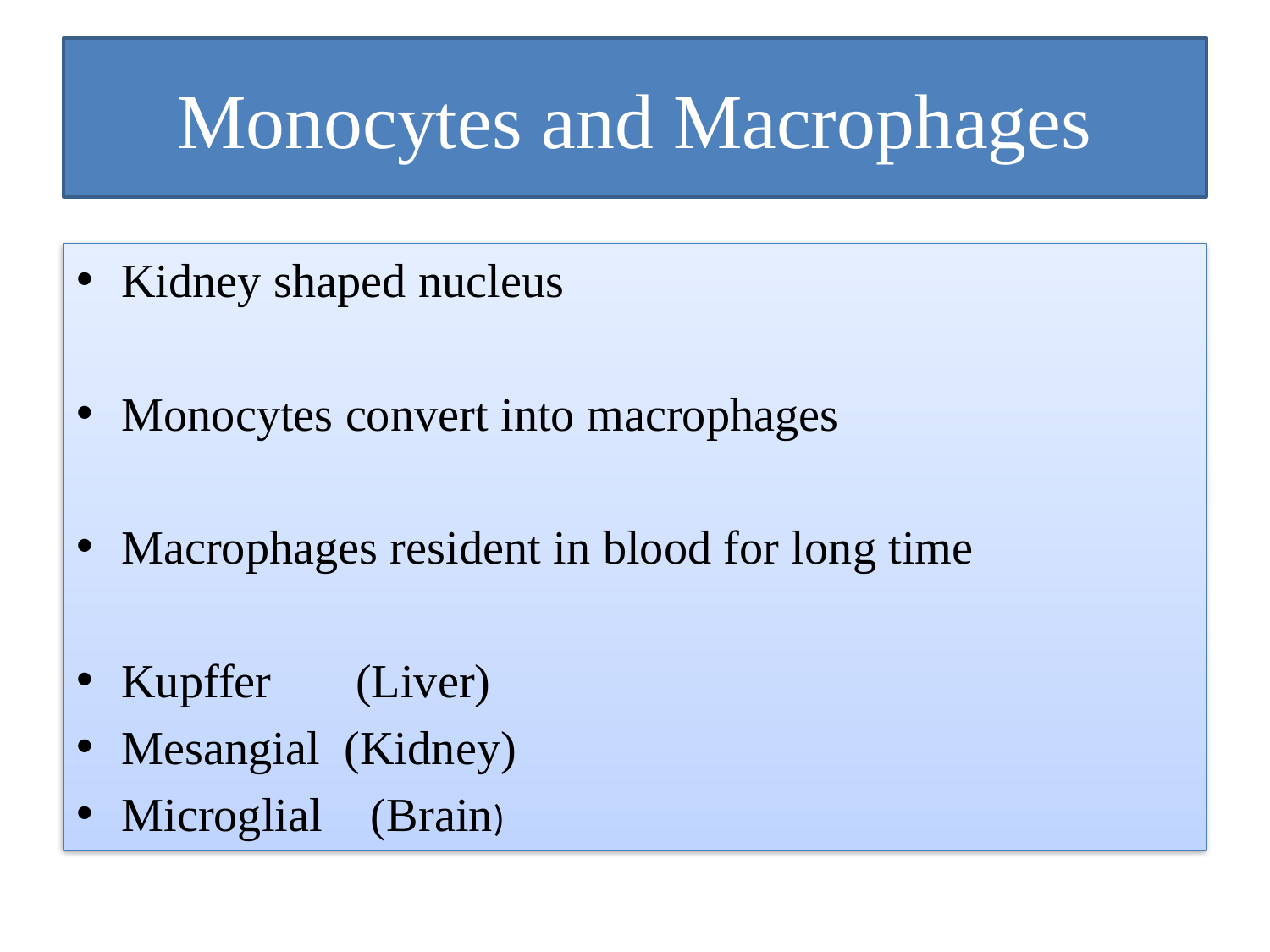

# Monocytes and Macrophages
Kidney shaped nucleus

Monocytes convert into macrophages

Macrophages resident in blood for long time

Kupffer       (Liver)
Mesangial  (Kidney)
Microglial    (Brain)